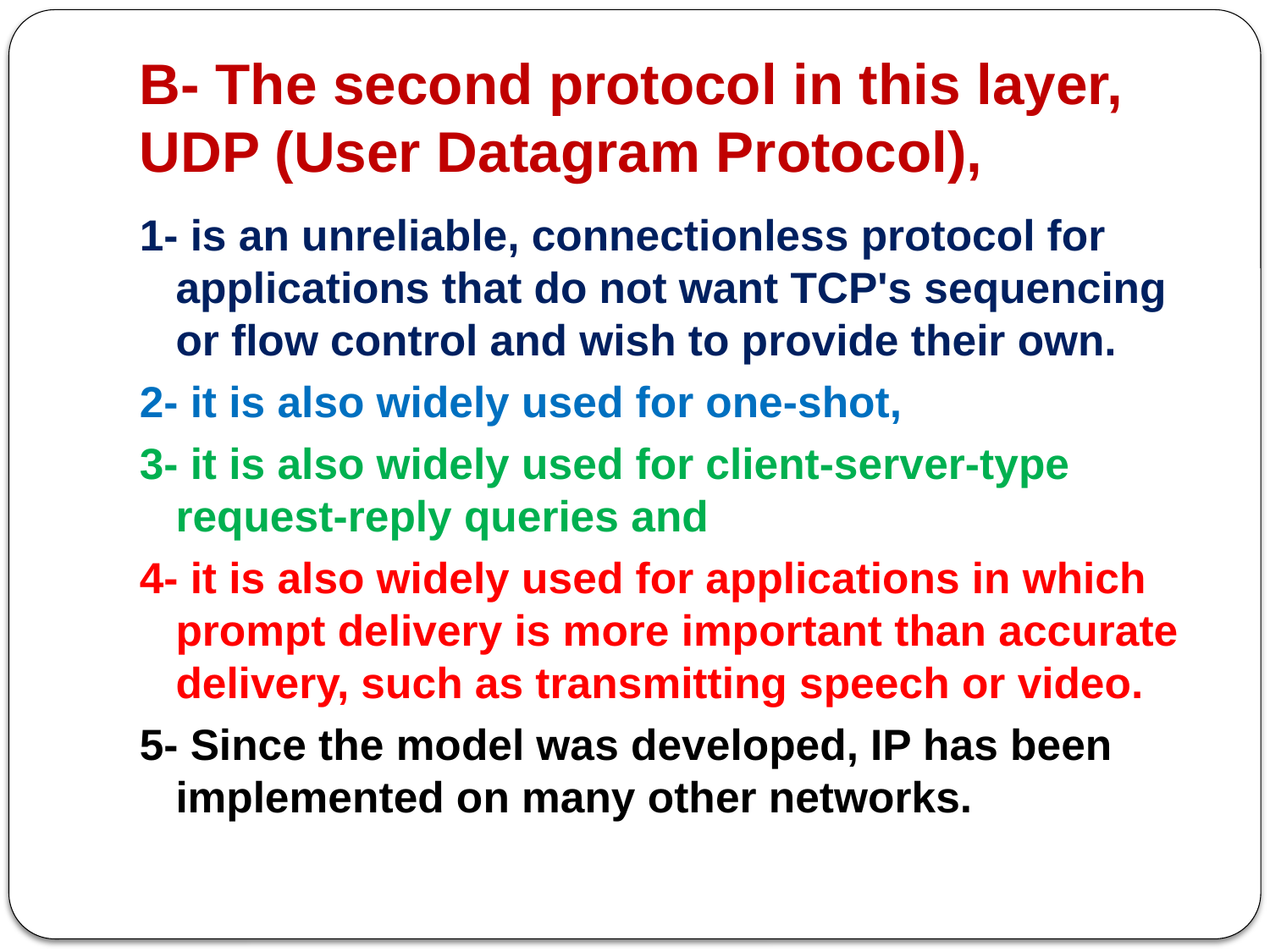

# B- The second protocol in this layer, UDP (User Datagram Protocol),
1- is an unreliable, connectionless protocol for applications that do not want TCP's sequencing or flow control and wish to provide their own.
2- it is also widely used for one-shot,
3- it is also widely used for client-server-type request-reply queries and
4- it is also widely used for applications in which prompt delivery is more important than accurate delivery, such as transmitting speech or video.
5- Since the model was developed, IP has been implemented on many other networks.